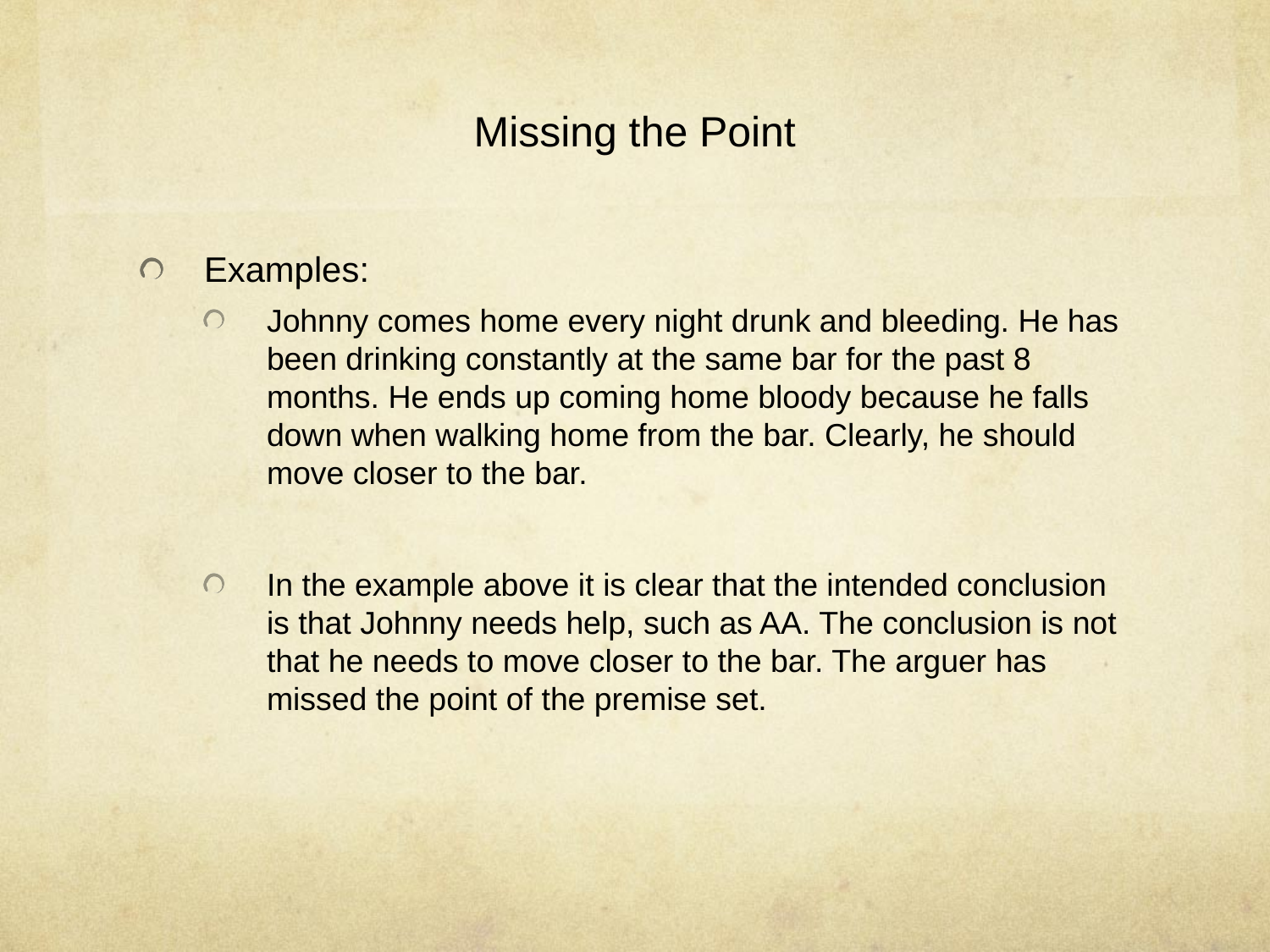

# Missing the Point
Examples:
Johnny comes home every night drunk and bleeding. He has been drinking constantly at the same bar for the past 8 months. He ends up coming home bloody because he falls down when walking home from the bar. Clearly, he should move closer to the bar.

In the example above it is clear that the intended conclusion is that Johnny needs help, such as AA. The conclusion is not that he needs to move closer to the bar. The arguer has missed the point of the premise set.